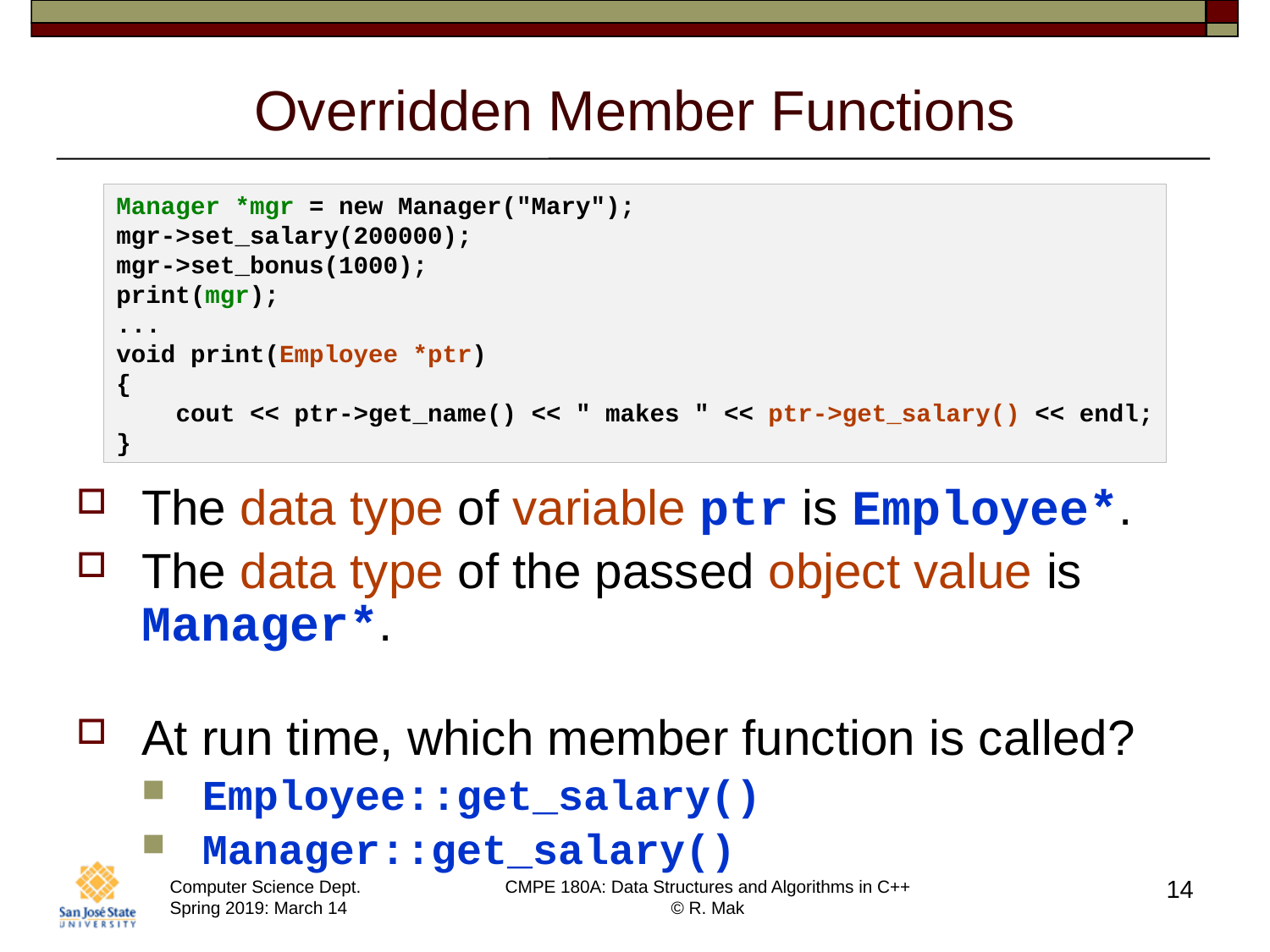

# Overridden Member Functions
Manager *mgr = new Manager("Mary");
mgr->set_salary(200000);
mgr->set_bonus(1000);
print(mgr);
...
void print(Employee *ptr)
{
    cout << ptr->get_name() << " makes " << ptr->get_salary() << endl;
}
The data type of variable ptr is Employee*.
The data type of the passed object value is Manager*.

At run time, which member function is called?
Employee::get_salary()
Manager::get_salary()
14